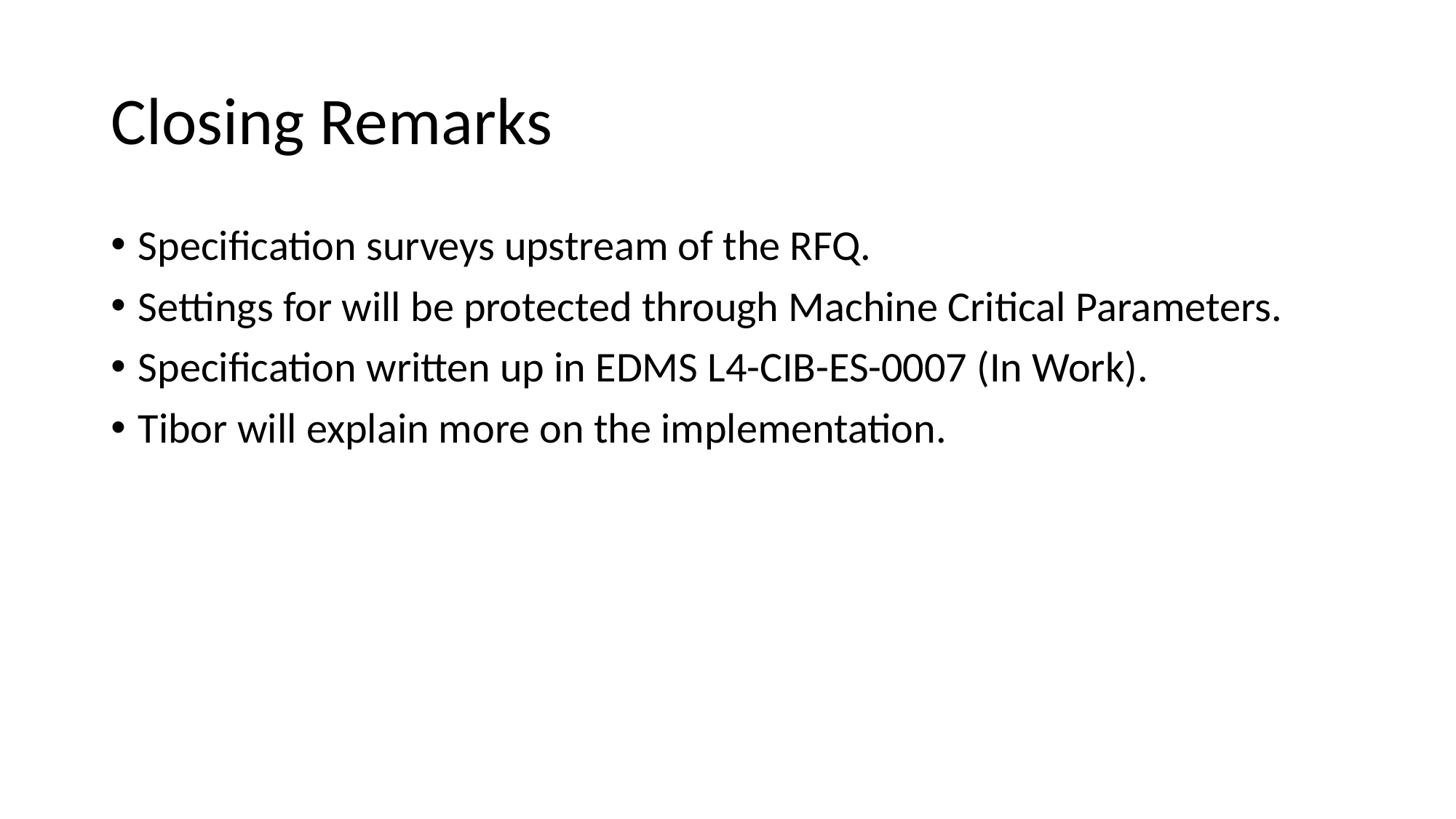

# Closing Remarks
Specification surveys upstream of the RFQ.
Settings for will be protected through Machine Critical Parameters.
Specification written up in EDMS L4-CIB-ES-0007 (In Work).
Tibor will explain more on the implementation.